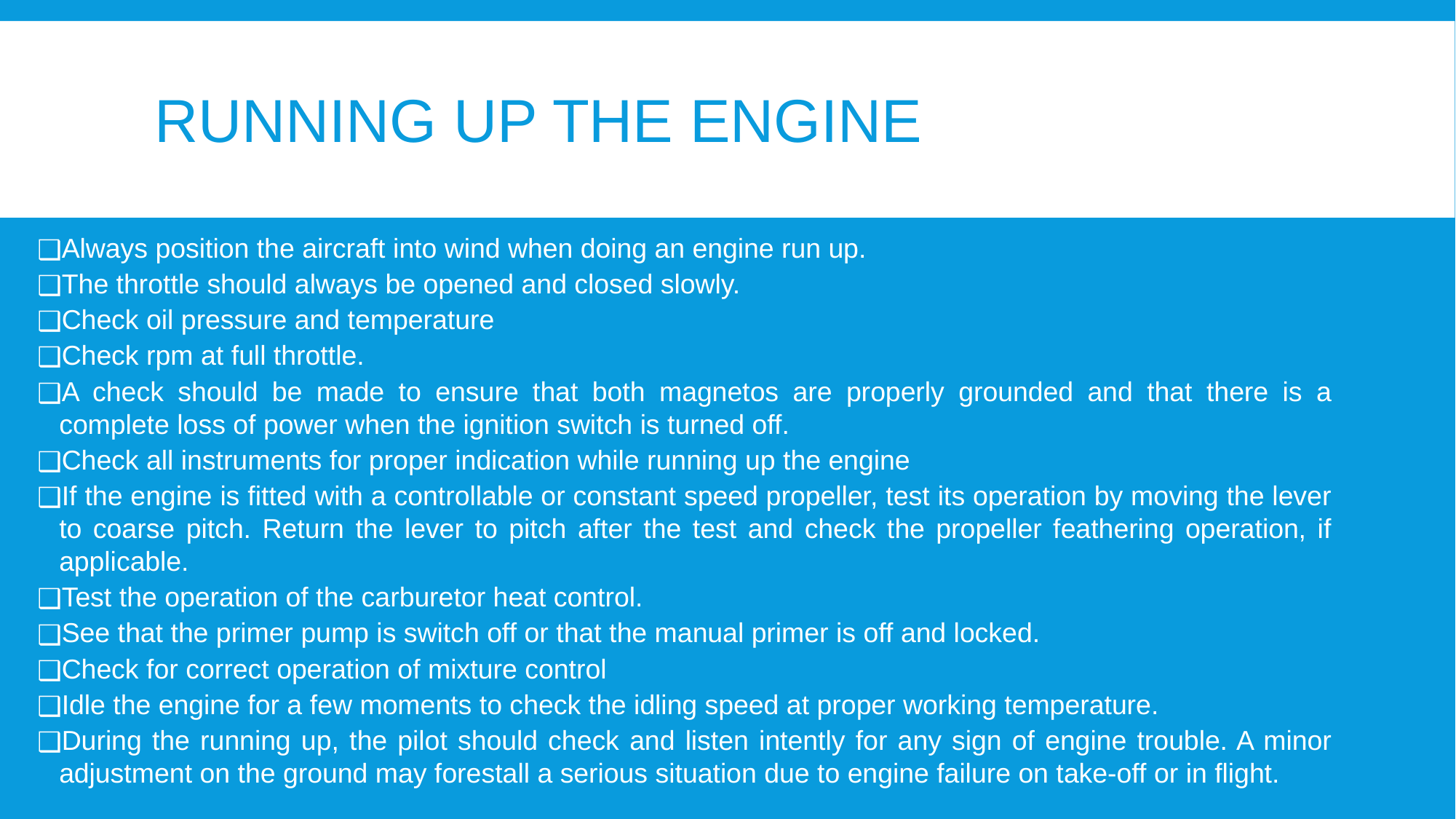

# RUNNING UP THE ENGINE
Always position the aircraft into wind when doing an engine run up.
The throttle should always be opened and closed slowly.
Check oil pressure and temperature
Check rpm at full throttle.
A check should be made to ensure that both magnetos are properly grounded and that there is a complete loss of power when the ignition switch is turned off.
Check all instruments for proper indication while running up the engine
If the engine is fitted with a controllable or constant speed propeller, test its operation by moving the lever to coarse pitch. Return the lever to pitch after the test and check the propeller feathering operation, if applicable.
Test the operation of the carburetor heat control.
See that the primer pump is switch off or that the manual primer is off and locked.
Check for correct operation of mixture control
Idle the engine for a few moments to check the idling speed at proper working temperature.
During the running up, the pilot should check and listen intently for any sign of engine trouble. A minor adjustment on the ground may forestall a serious situation due to engine failure on take-off or in flight.